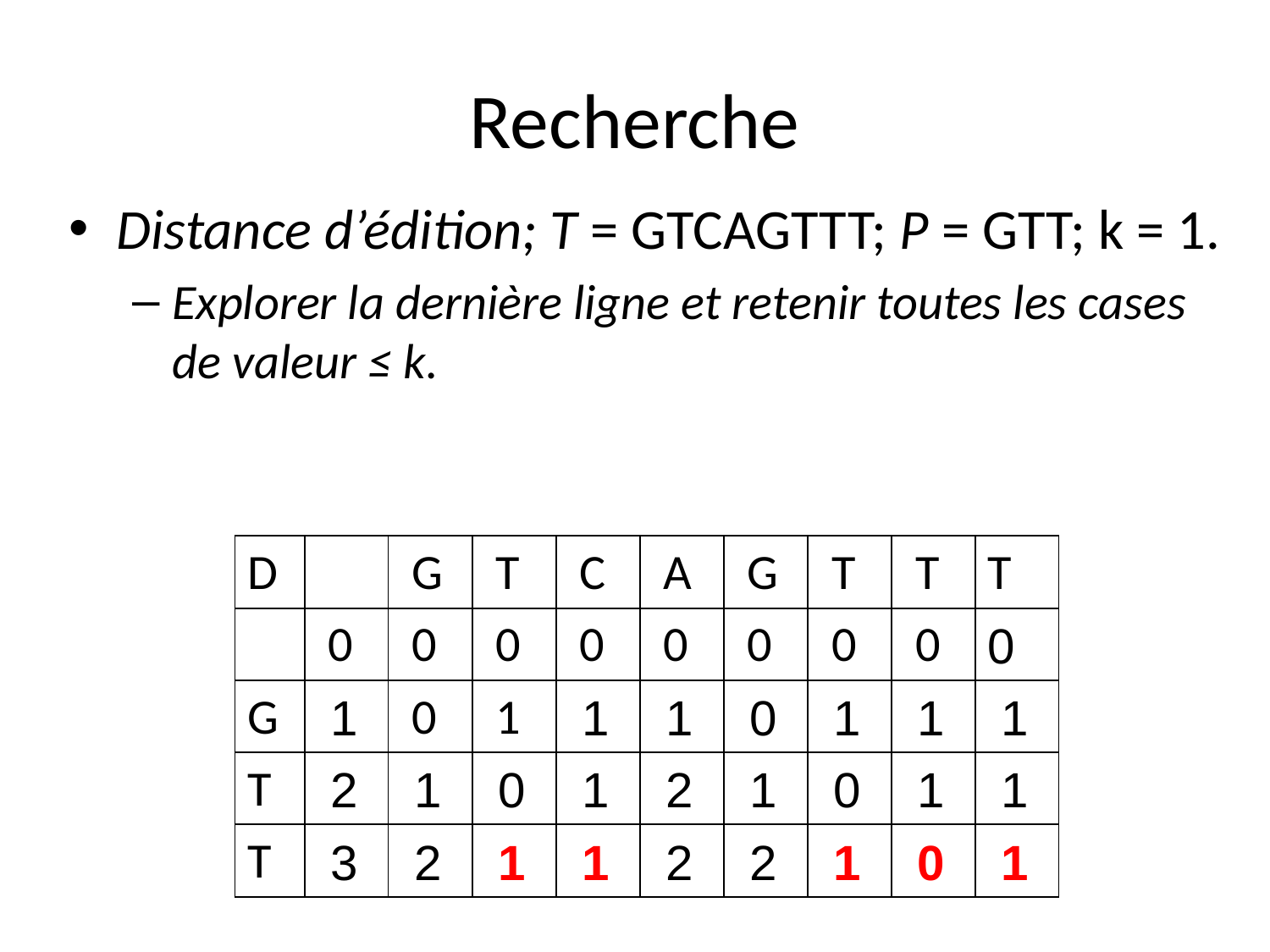

# Recherche
Distance d’édition; T = GTCAGTTT; P = GTT; k = 1.
Explorer la dernière ligne et retenir toutes les cases de valeur ≤ k.
| D |  | G | T | C | A | G | T | T | T |
| --- | --- | --- | --- | --- | --- | --- | --- | --- | --- |
|  | 0 | 0 | 0 | 0 | 0 | 0 | 0 | 0 | 0 |
| G | 1 | 0 | 1 | 1 | 1 | 0 | 1 | 1 | 1 |
| T | 2 | 1 | 0 | 1 | 2 | 1 | 0 | 1 | 1 |
| T | 3 | 2 | 1 | 1 | 2 | 2 | 1 | 0 | 1 |